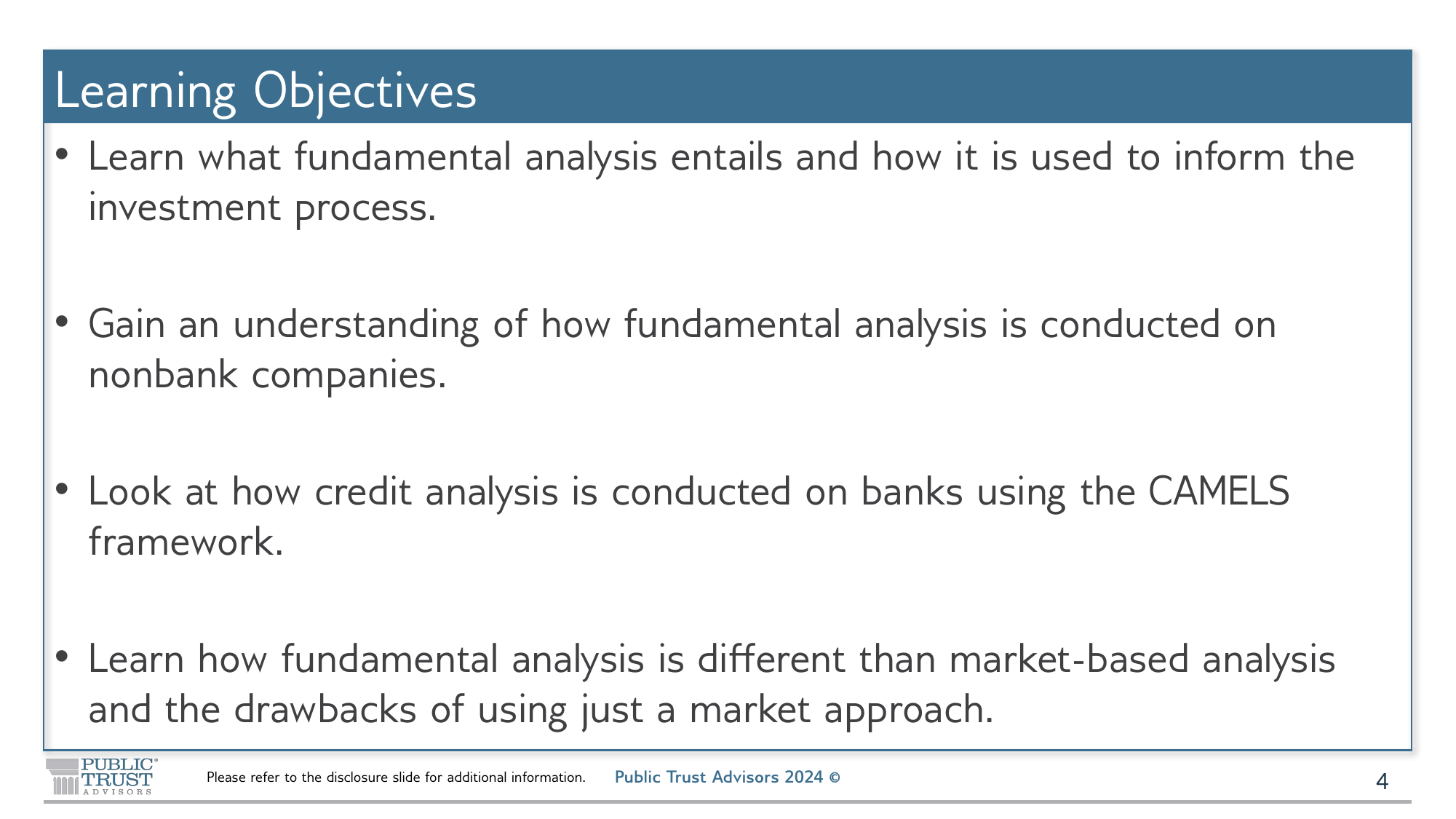

# Learning Objectives
Learn what fundamental analysis entails and how it is used to inform the investment process.

Gain an understanding of how fundamental analysis is conducted on nonbank companies.

Look at how credit analysis is conducted on banks using the CAMELS framework.

Learn how fundamental analysis is different than market-based analysis and the drawbacks of using just a market approach.
4
Please refer to the disclosure slide for additional information.